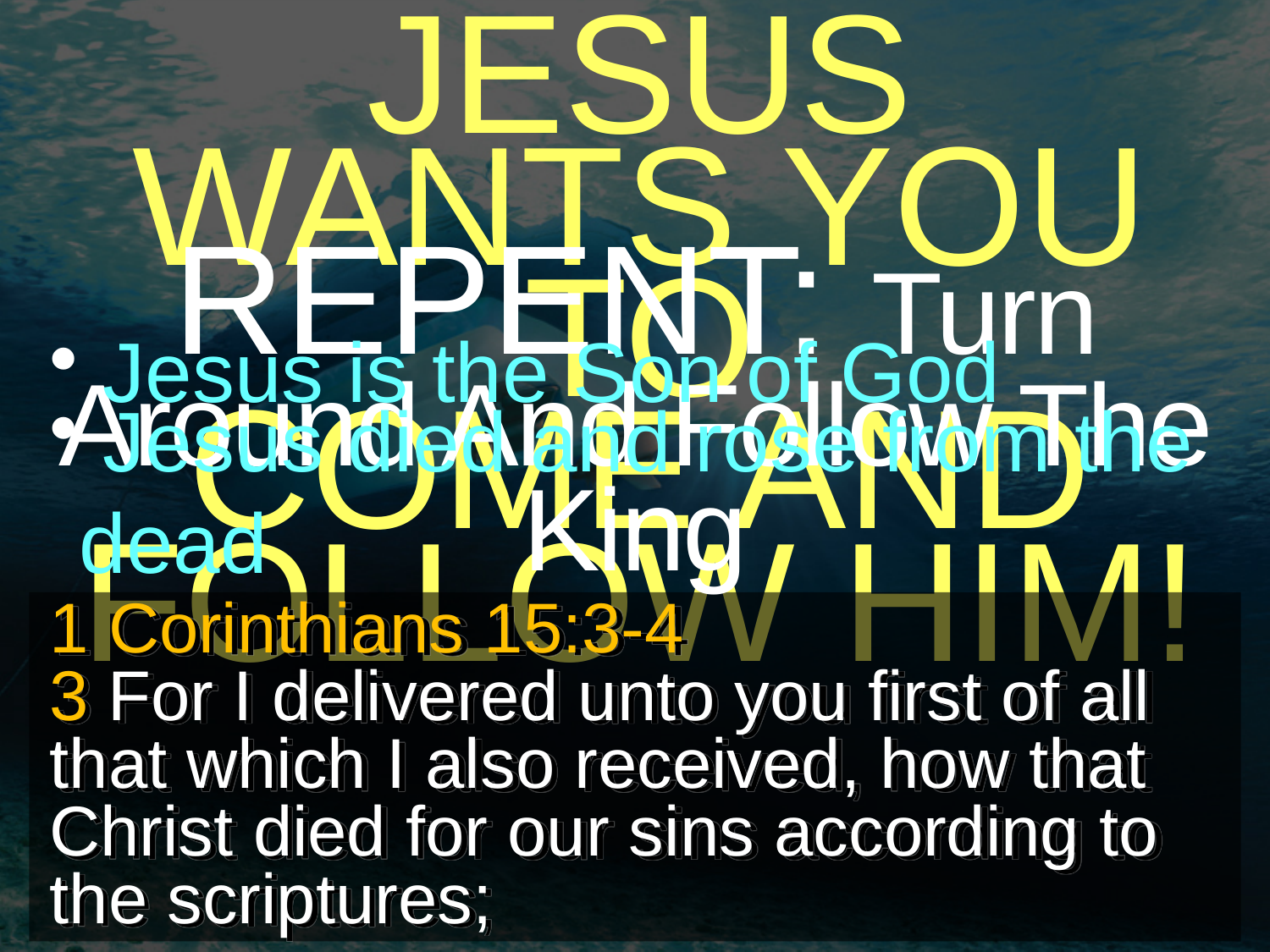

JESUS WANTS YOU TO
COME AND FOLLOW HIM!
REPENT: Turn Around And Follow The King
 Jesus is the Son of God
 Jesus died and rose from the dead

1 Corinthians 15:3-4
3 For I delivered unto you first of all that which I also received, how that Christ died for our sins according to the scriptures;